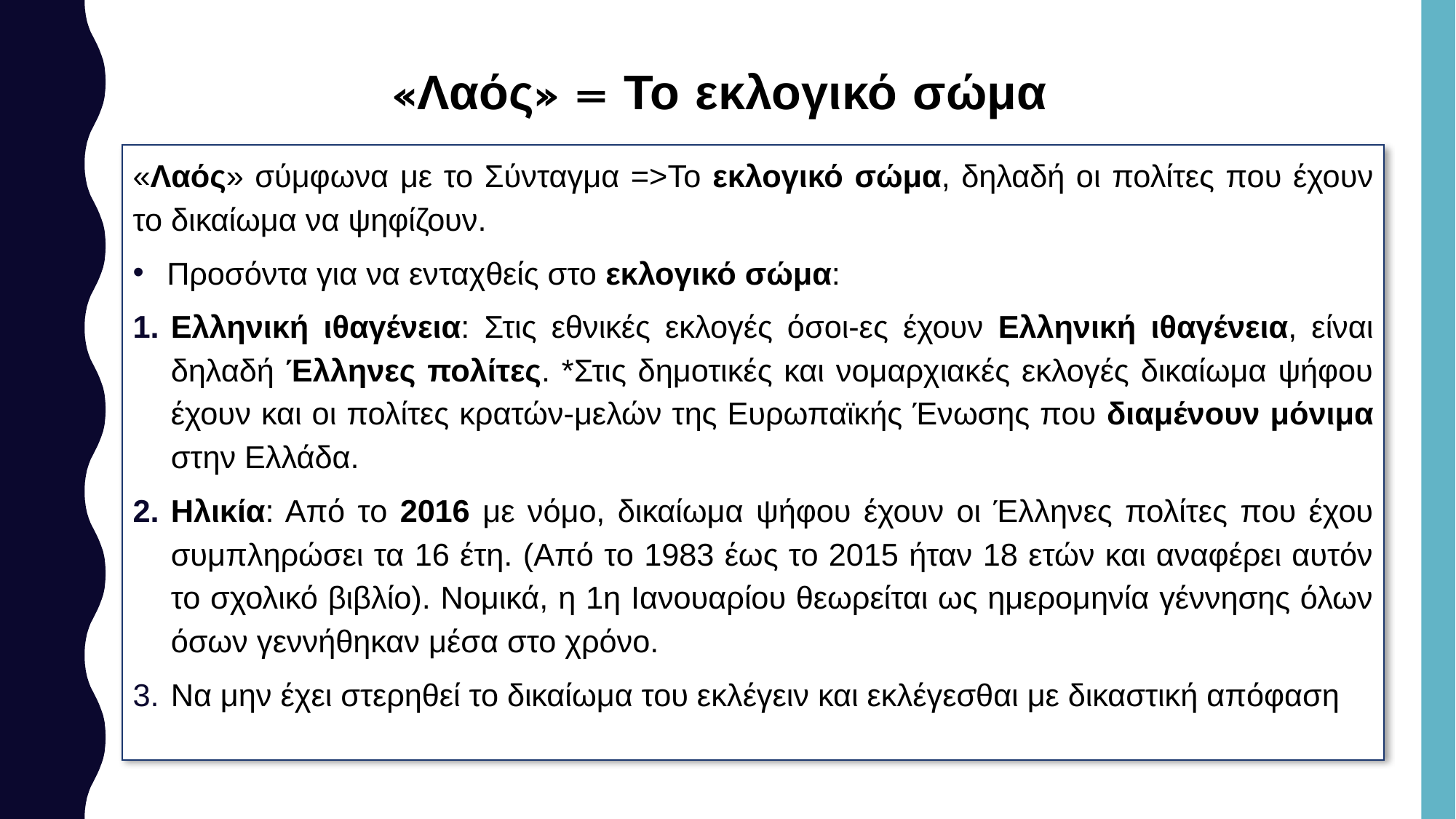

«Λαός» = Το εκλογικό σώμα
# «Λαός» σύμφωνα με το Σύνταγμα =>Το εκλογικό σώμα, δηλαδή οι πολίτες που έχουν το δικαίωμα να ψηφίζουν.
 Προσόντα για να ενταχθείς στο εκλογικό σώμα:
Ελληνική ιθαγένεια: Στις εθνικές εκλογές όσοι-ες έχουν Ελληνική ιθαγένεια, είναι δηλαδή Έλληνες πολίτες. *Στις δημοτικές και νομαρχιακές εκλογές δικαίωμα ψήφου έχουν και οι πολίτες κρατών-μελών της Ευρωπαϊκής Ένωσης που διαμένουν μόνιμα στην Ελλάδα.
Ηλικία: Από το 2016 με νόμο, δικαίωμα ψήφου έχουν οι Έλληνες πολίτες που έχου συμπληρώσει τα 16 έτη. (Από το 1983 έως το 2015 ήταν 18 ετών και αναφέρει αυτόν το σχολικό βιβλίο). Νομικά, η 1η Ιανουαρίου θεωρείται ως ημερομηνία γέννησης όλων όσων γεννήθηκαν μέσα στο χρόνο.
Να μην έχει στερηθεί το δικαίωμα του εκλέγειν και εκλέγεσθαι με δικαστική απόφαση